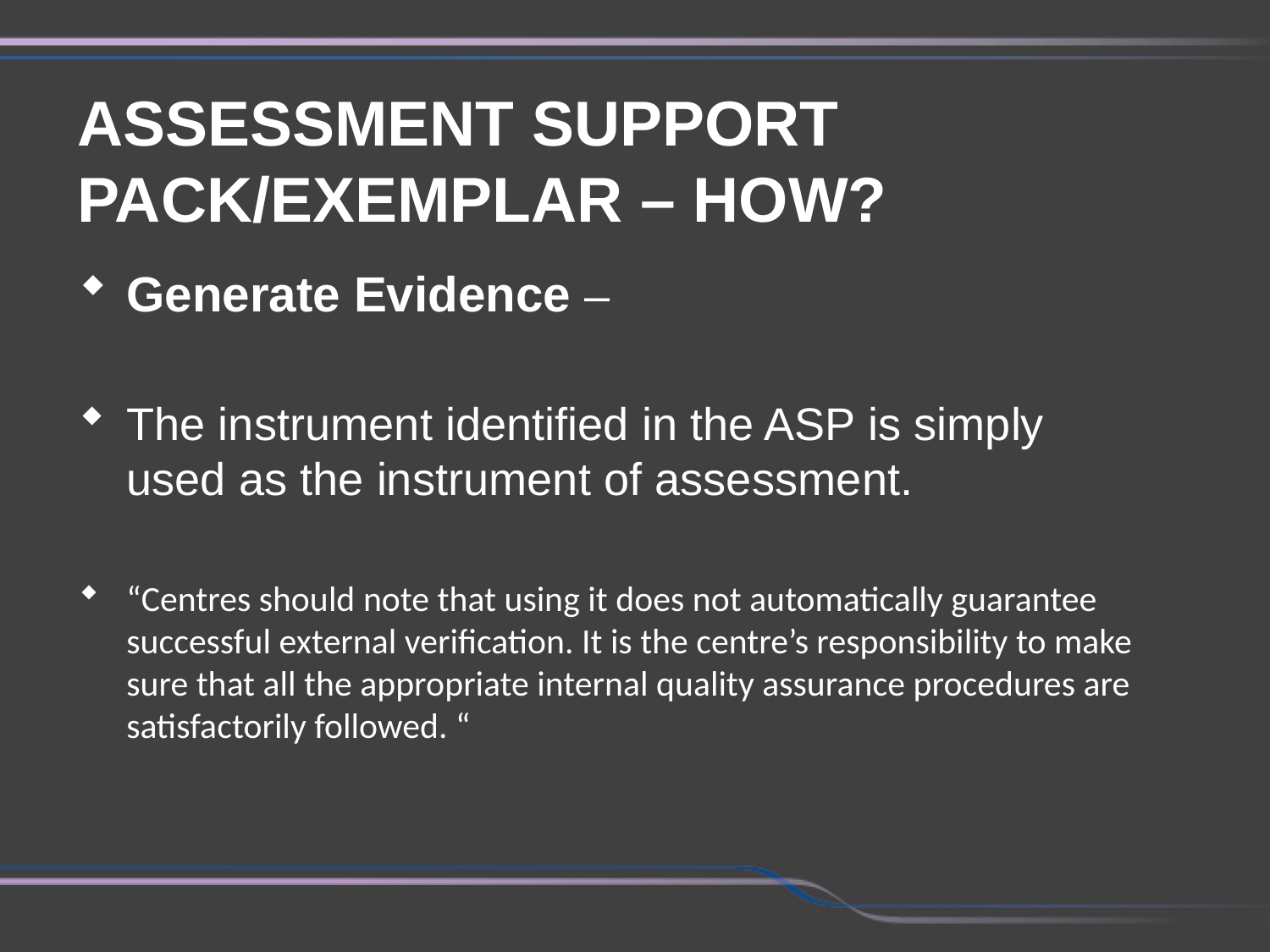

ASSESSMENT SUPPORT PACK/EXEMPLAR – HOW?
Generate Evidence –

The instrument identified in the ASP is simply used as the instrument of assessment.

“Centres should note that using it does not automatically guarantee successful external verification. It is the centre’s responsibility to make sure that all the appropriate internal quality assurance procedures are satisfactorily followed. “